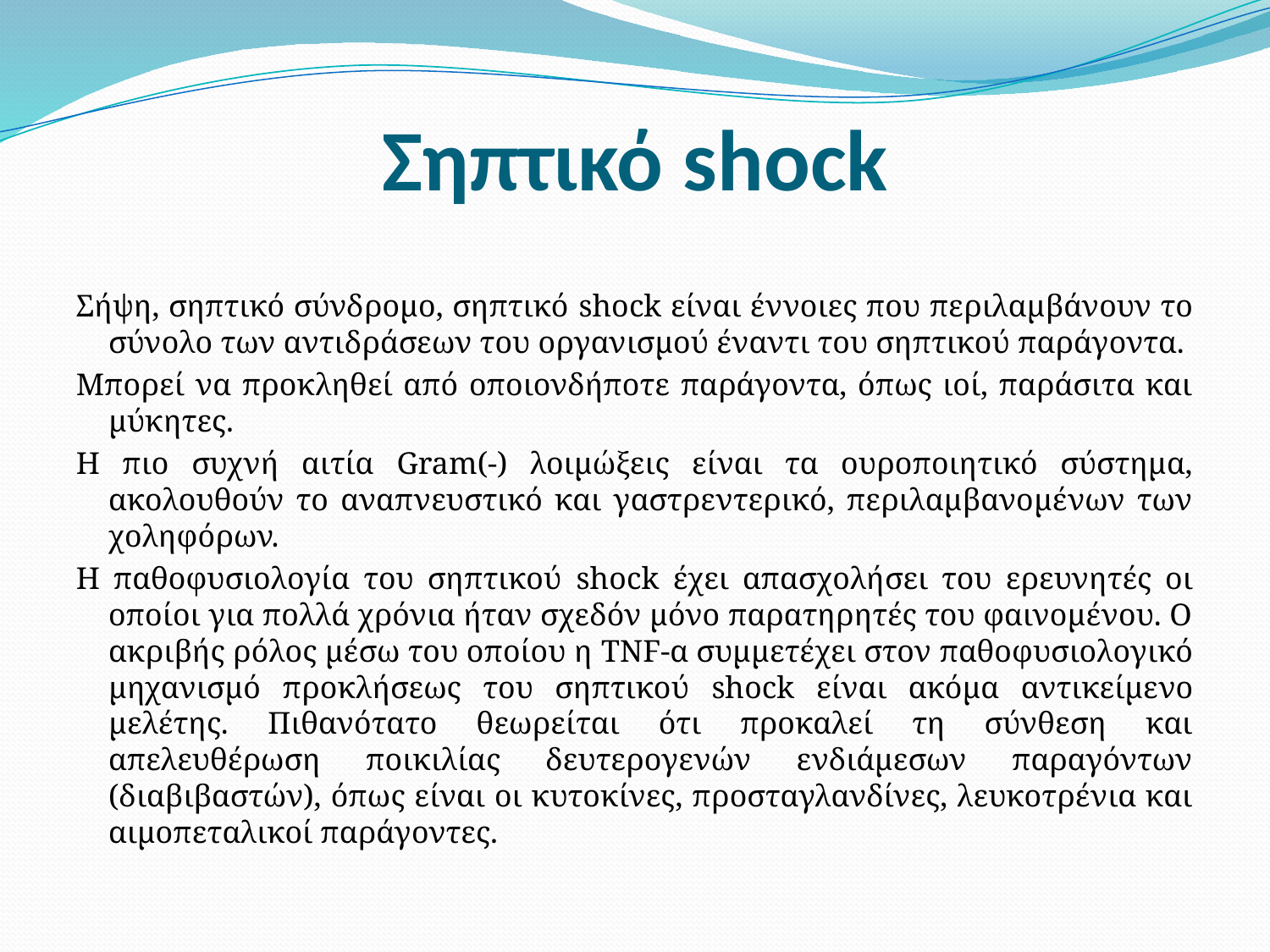

# Σηπτικό shock

Σήψη, σηπτικό σύνδρομο, σηπτικό shock είναι έννοιες που περιλαμβάνουν το σύνολο των αντιδράσεων του οργανισμού έναντι του σηπτικού παράγοντα.
Μπορεί να προκληθεί από οποιονδήποτε παράγοντα, όπως ιοί, παράσιτα και μύκητες.
Η πιο συχνή αιτία Gram(-) λοιμώξεις είναι τα ουροποιητικό σύστημα, ακολουθούν το αναπνευστικό και γαστρεντερικό, περιλαμβανομένων των χοληφόρων.
Η παθοφυσιολογία του σηπτικού shock έχει απασχολήσει του ερευνητές οι οποίοι για πολλά χρόνια ήταν σχεδόν μόνο παρατηρητές του φαινομένου. Ο ακριβής ρόλος μέσω του οποίου η TNF-α συμμετέχει στον παθοφυσιολογικό μηχανισμό προκλήσεως του σηπτικού shock είναι ακόμα αντικείμενο μελέτης. Πιθανότατο θεωρείται ότι προκαλεί τη σύνθεση και απελευθέρωση ποικιλίας δευτερογενών ενδιάμεσων παραγόντων (διαβιβαστών), όπως είναι οι κυτοκίνες, προσταγλανδίνες, λευκοτρένια και αιμοπεταλικοί παράγοντες.